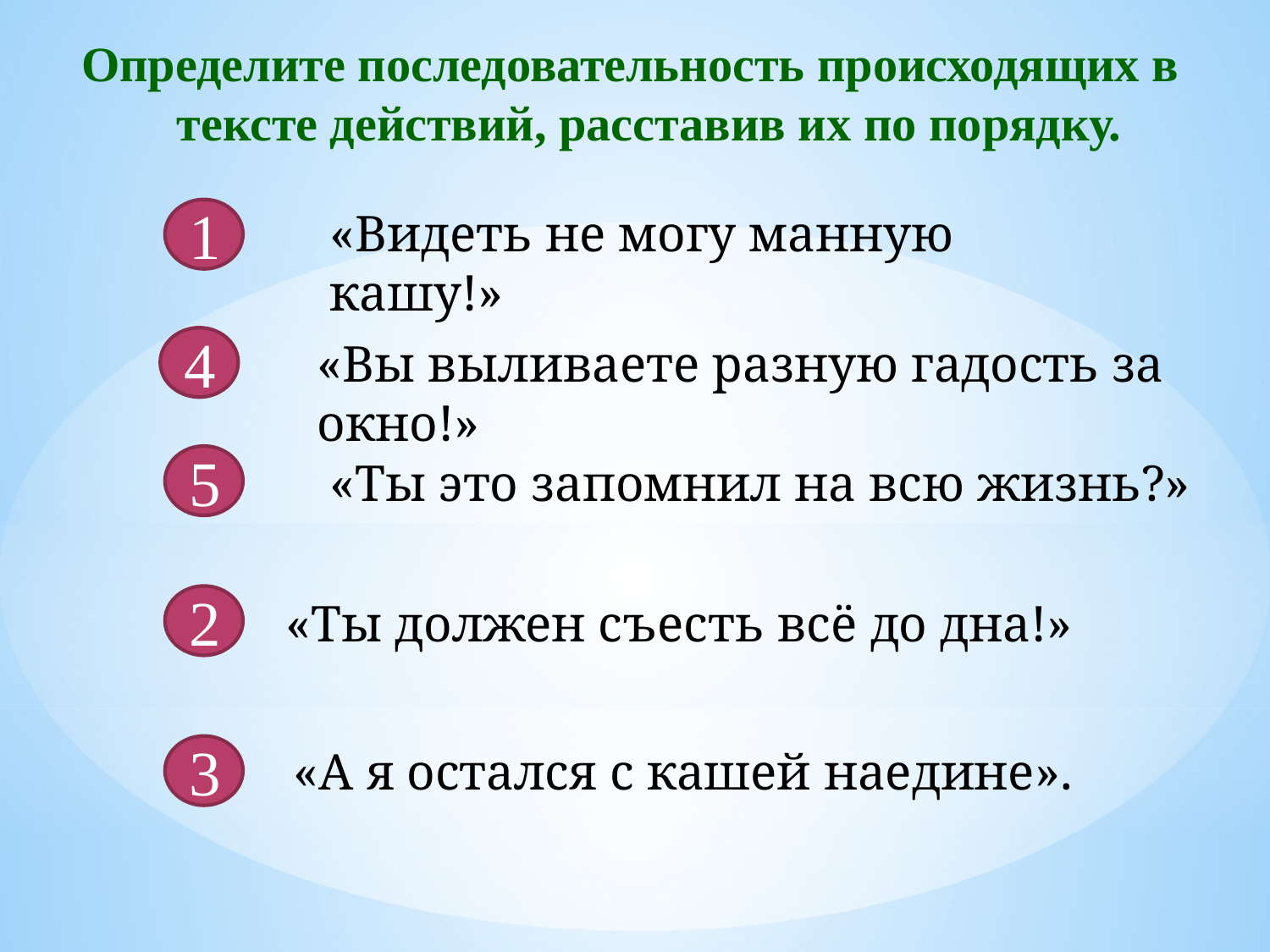

Определите последовательность происходящих в тексте действий, расставив их по порядку.
«Видеть не могу манную кашу!»
1
«Вы выливаете разную гадость за окно!»
4
5
«Ты это запомнил на всю жизнь?»
2
«Ты должен съесть всё до дна!»
«А я остался с кашей наедине».
3